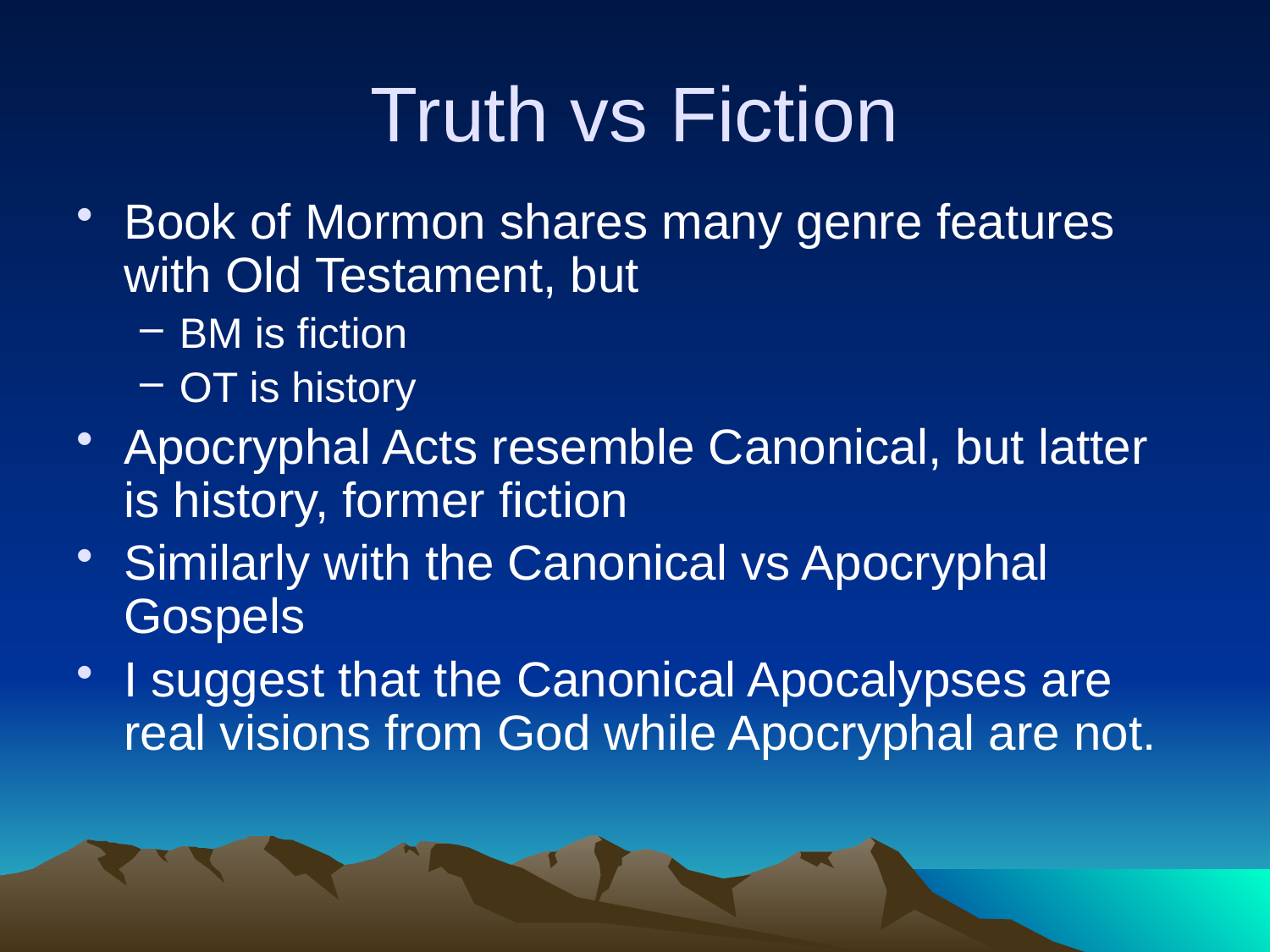

# Truth vs Fiction
Book of Mormon shares many genre features with Old Testament, but
BM is fiction
OT is history
Apocryphal Acts resemble Canonical, but latter is history, former fiction
Similarly with the Canonical vs Apocryphal Gospels
I suggest that the Canonical Apocalypses are real visions from God while Apocryphal are not.